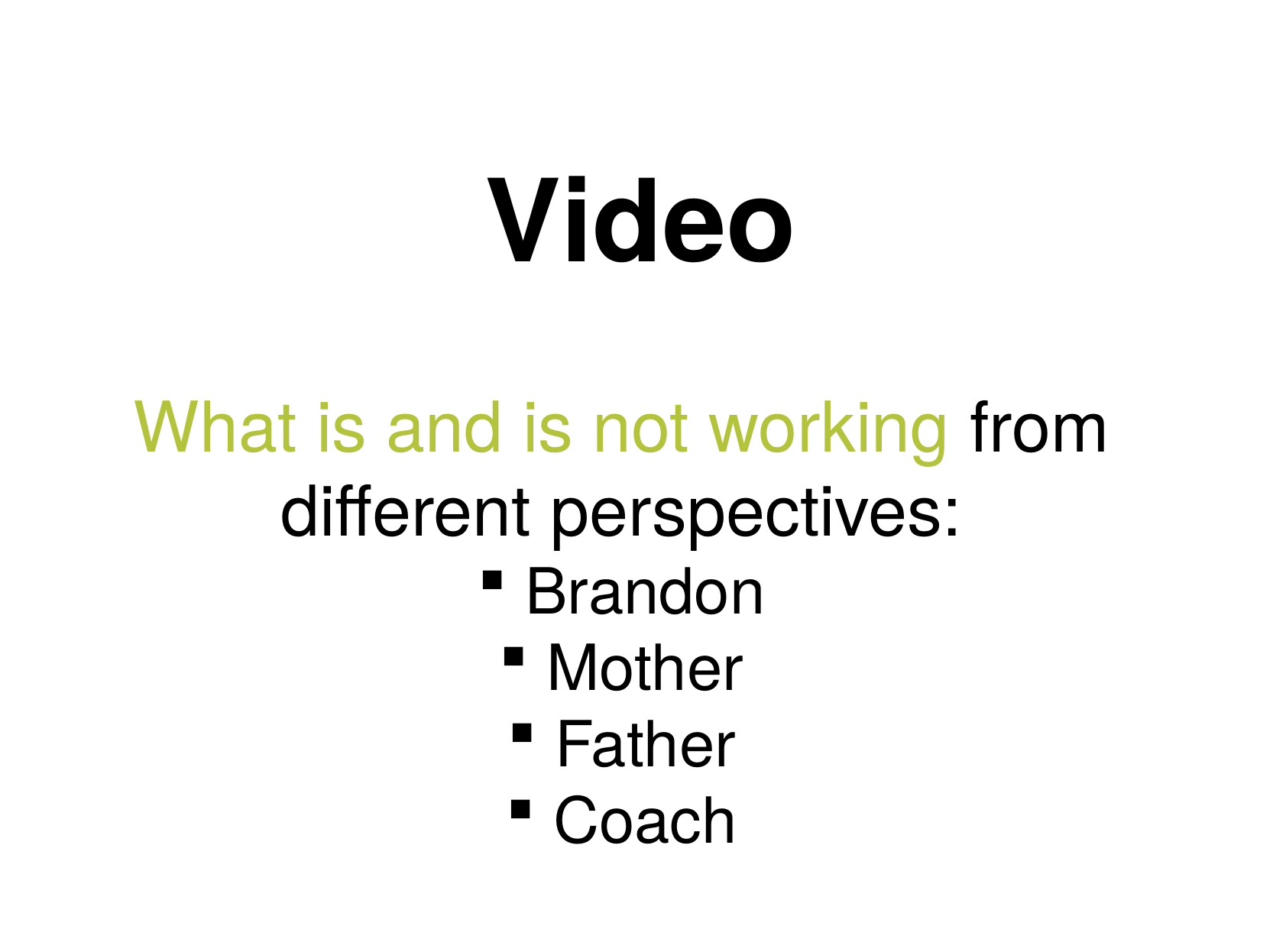

Video
What is and is not working from different perspectives:
 Brandon
 Mother
 Father
 Coach